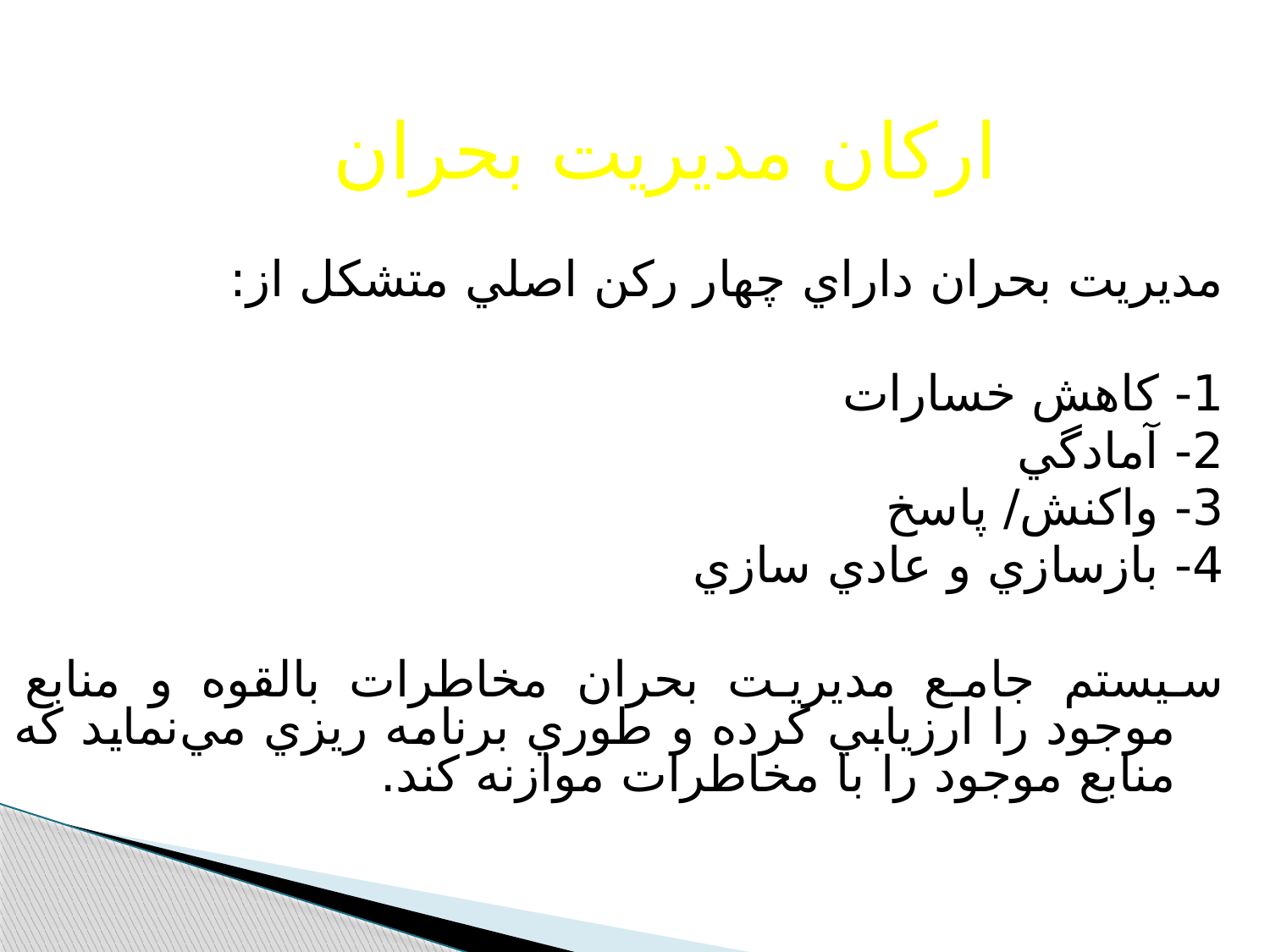

ارکان مديريت بحران
مديريت بحران داراي چهار ركن اصلي متشكل از:

1- كاهش خسارات
2- آمادگي
3- واكنش/ پاسخ
4- بازسازي و عادي سازي

سيستم جامع مديريت بحران مخاطرات بالقوه و منابع موجود را ارزيابي كرده و طوري برنامه ريزي مي‌نمايد كه منابع موجود را با مخاطرات موازنه كند.